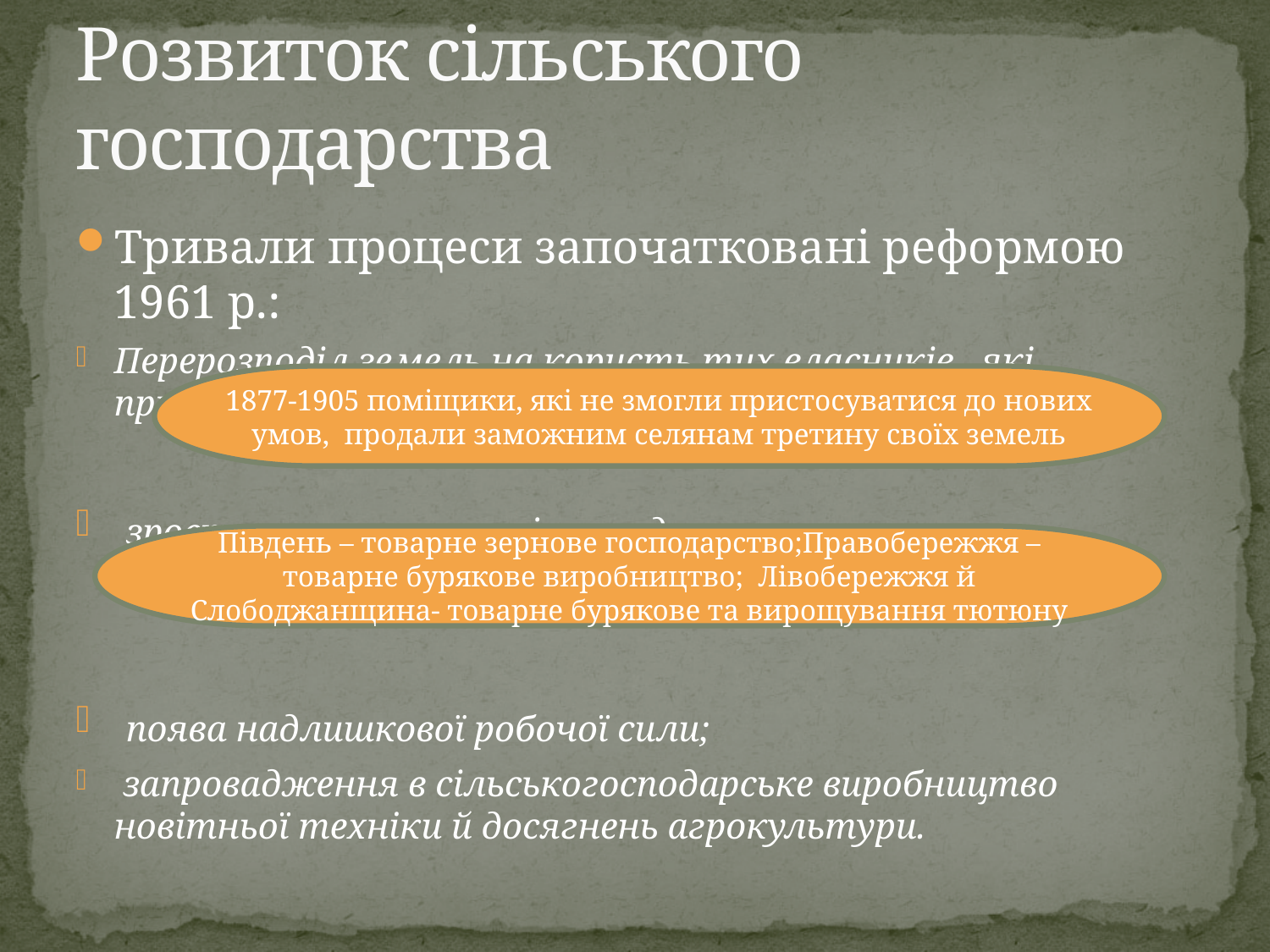

# Розвиток сільського господарства
Тривали процеси започатковані реформою 1961 р.:
Перерозподіл земель на користь тих власників , які пристосували свої господарства до ринкових потреб;

 зростання товарності господарств;

 поява надлишкової робочої сили;
 запровадження в сільськогосподарське виробництво новітньої техніки й досягнень агрокультури.
1877-1905 поміщики, які не змогли пристосуватися до нових умов,  продали заможним селянам третину своїх земель
Південь – товарне зернове господарство;Правобережжя – товарне бурякове виробництво;  Лівобережжя й Слободжанщина- товарне бурякове та вирощування тютюну